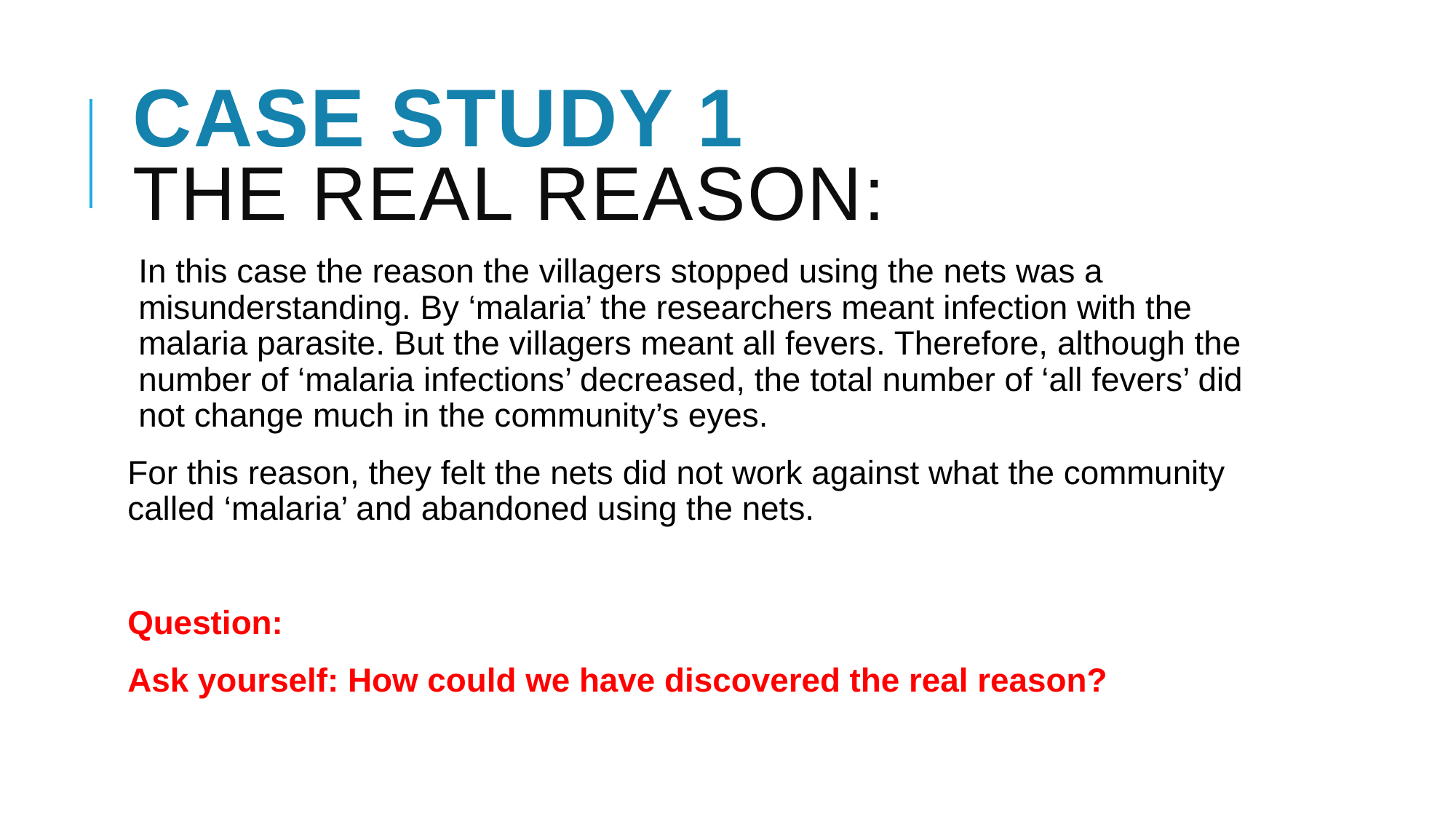

# Case study 1 the real reason:
In this case the reason the villagers stopped using the nets was a misunderstanding. By ‘malaria’ the researchers meant infection with the malaria parasite. But the villagers meant all fevers. Therefore, although the number of ‘malaria infections’ decreased, the total number of ‘all fevers’ did not change much in the community’s eyes.
For this reason, they felt the nets did not work against what the community called ‘malaria’ and abandoned using the nets.

Question:
Ask yourself: How could we have discovered the real reason?